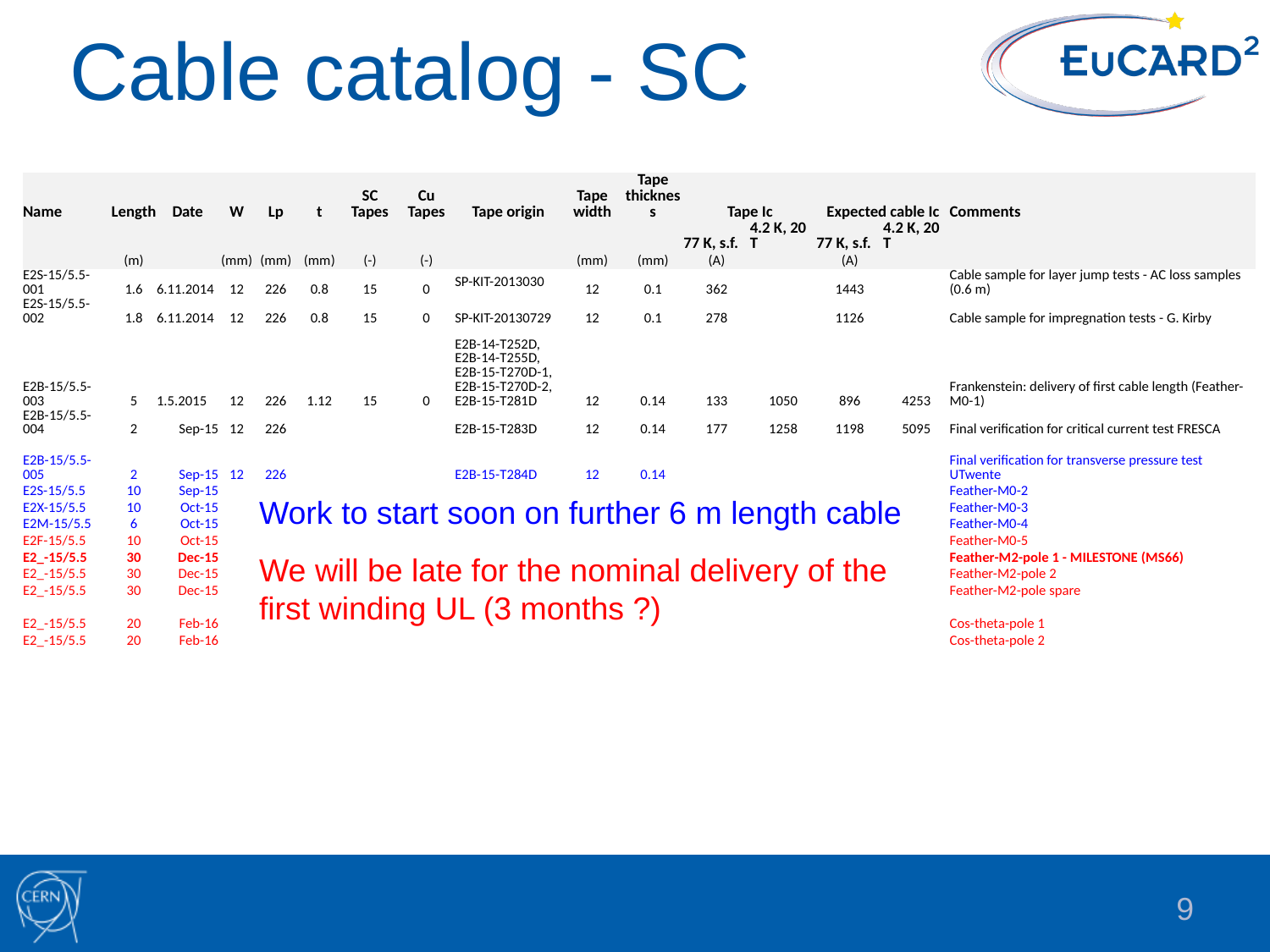

# Cable catalog - SC
| Name | Length | Date | W | Lp | t | SC Tapes | Cu Tapes | Tape origin | Tape width | Tape thickness | Tape Ic |  | Expected cable Ic |  | Comments |
| --- | --- | --- | --- | --- | --- | --- | --- | --- | --- | --- | --- | --- | --- | --- | --- |
|  |  |  |  |  |  |  |  |  |  |  | 77 K, s.f. | 4.2 K, 20 T | 77 K, s.f. | 4.2 K, 20 T |  |
|  | (m) |  | (mm) | (mm) | (mm) | (-) | (-) |  | (mm) | (mm) | (A) |  | (A) |  |  |
| E2S-15/5.5-001 | 1.6 | 6.11.2014 | 12 | 226 | 0.8 | 15 | 0 | SP-KIT-2013030 | 12 | 0.1 | 362 |  | 1443 |  | Cable sample for layer jump tests - AC loss samples (0.6 m) |
| E2S-15/5.5-002 | 1.8 | 6.11.2014 | 12 | 226 | 0.8 | 15 | 0 | SP-KIT-20130729 | 12 | 0.1 | 278 |  | 1126 |  | Cable sample for impregnation tests - G. Kirby |
| E2B-15/5.5-003 | 5 | 1.5.2015 | 12 | 226 | 1.12 | 15 | 0 | E2B-14-T252D, E2B-14-T255D, E2B-15-T270D-1, E2B-15-T270D-2, E2B-15-T281D | 12 | 0.14 | 133 | 1050 | 896 | 4253 | Frankenstein: delivery of first cable length (Feather-M0-1) |
| E2B-15/5.5-004 | 2 | Sep-15 | 12 | 226 |  |  |  | E2B-15-T283D | 12 | 0.14 | 177 | 1258 | 1198 | 5095 | Final verification for critical current test FRESCA |
|  |  |  |  |  |  |  |  |  |  |  |  |  |  |  |  |
| E2B-15/5.5-005 | 2 | Sep-15 | 12 | 226 |  |  |  | E2B-15-T284D | 12 | 0.14 |  |  |  |  | Final verification for transverse pressure test UTwente |
| E2S-15/5.5 | 10 | Sep-15 |  |  |  |  |  |  |  |  |  |  |  |  | Feather-M0-2 |
| E2X-15/5.5 | 10 | Oct-15 |  |  |  |  |  |  |  |  |  |  |  |  | Feather-M0-3 |
| E2M-15/5.5 | 6 | Oct-15 |  |  |  |  |  |  |  |  |  |  |  |  | Feather-M0-4 |
| E2F-15/5.5 | 10 | Oct-15 |  |  |  |  |  |  |  |  |  |  |  |  | Feather-M0-5 |
| E2\_-15/5.5 | 30 | Dec-15 |  |  |  |  |  |  |  |  |  |  |  |  | Feather-M2-pole 1 - MILESTONE (MS66) |
| E2\_-15/5.5 | 30 | Dec-15 |  |  |  |  |  |  |  |  |  |  |  |  | Feather-M2-pole 2 |
| E2\_-15/5.5 | 30 | Dec-15 |  |  |  |  |  |  |  |  |  |  |  |  | Feather-M2-pole spare |
|  |  |  |  |  |  |  |  |  |  |  |  |  |  |  |  |
| E2\_-15/5.5 | 20 | Feb-16 |  |  |  |  |  |  |  |  |  |  |  |  | Cos-theta-pole 1 |
| E2\_-15/5.5 | 20 | Feb-16 |  |  |  |  |  |  |  |  |  |  |  |  | Cos-theta-pole 2 |
Work to start soon on further 6 m length cable
We will be late for the nominal delivery of the first winding UL (3 months ?)
9